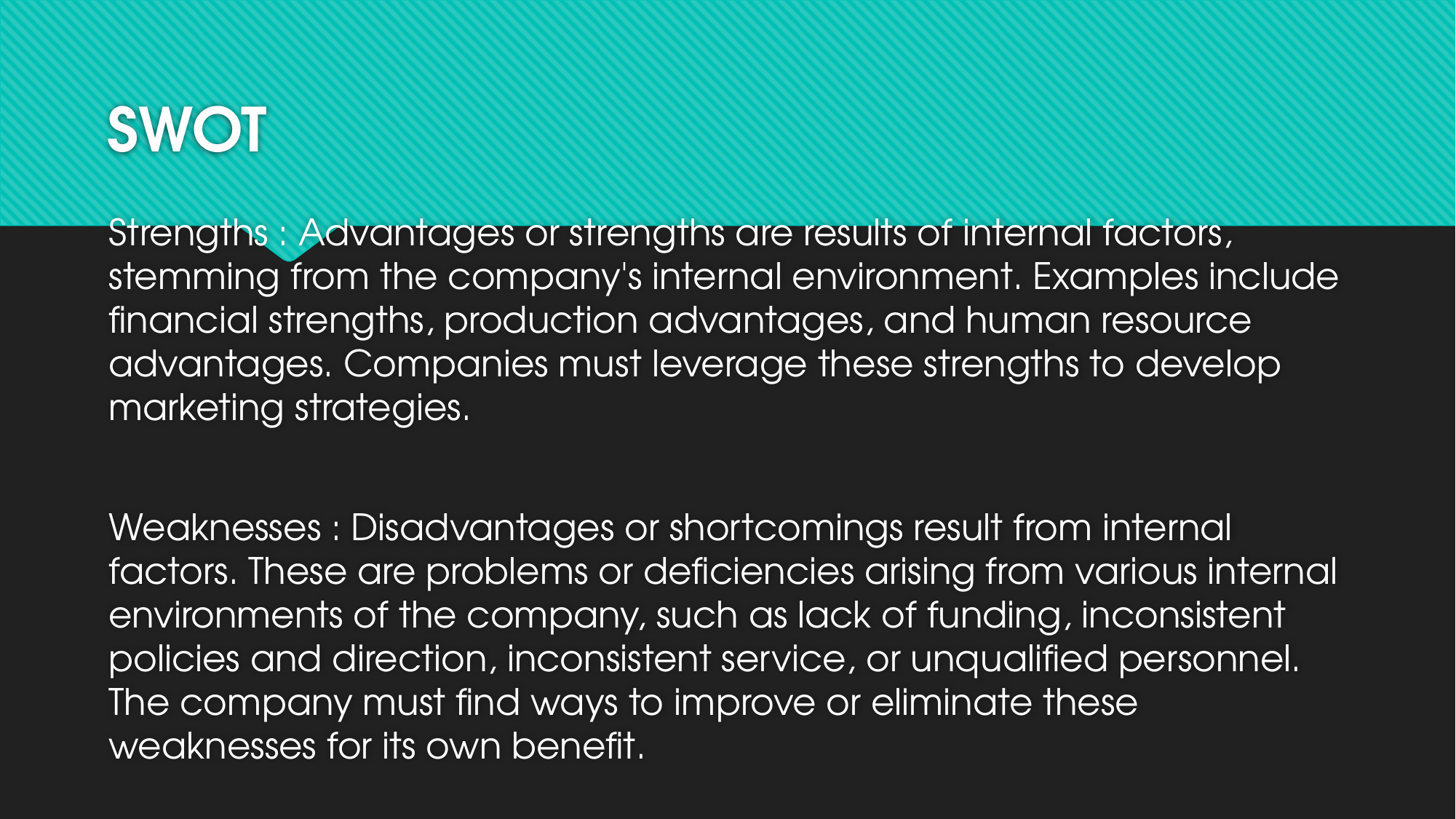

# SWOT
Strengths : Advantages or strengths are results of internal factors, stemming from the company's internal environment. Examples include financial strengths, production advantages, and human resource advantages. Companies must leverage these strengths to develop marketing strategies.

Weaknesses : Disadvantages or shortcomings result from internal factors. These are problems or deficiencies arising from various internal environments of the company, such as lack of funding, inconsistent policies and direction, inconsistent service, or unqualified personnel. The company must find ways to improve or eliminate these weaknesses for its own benefit.